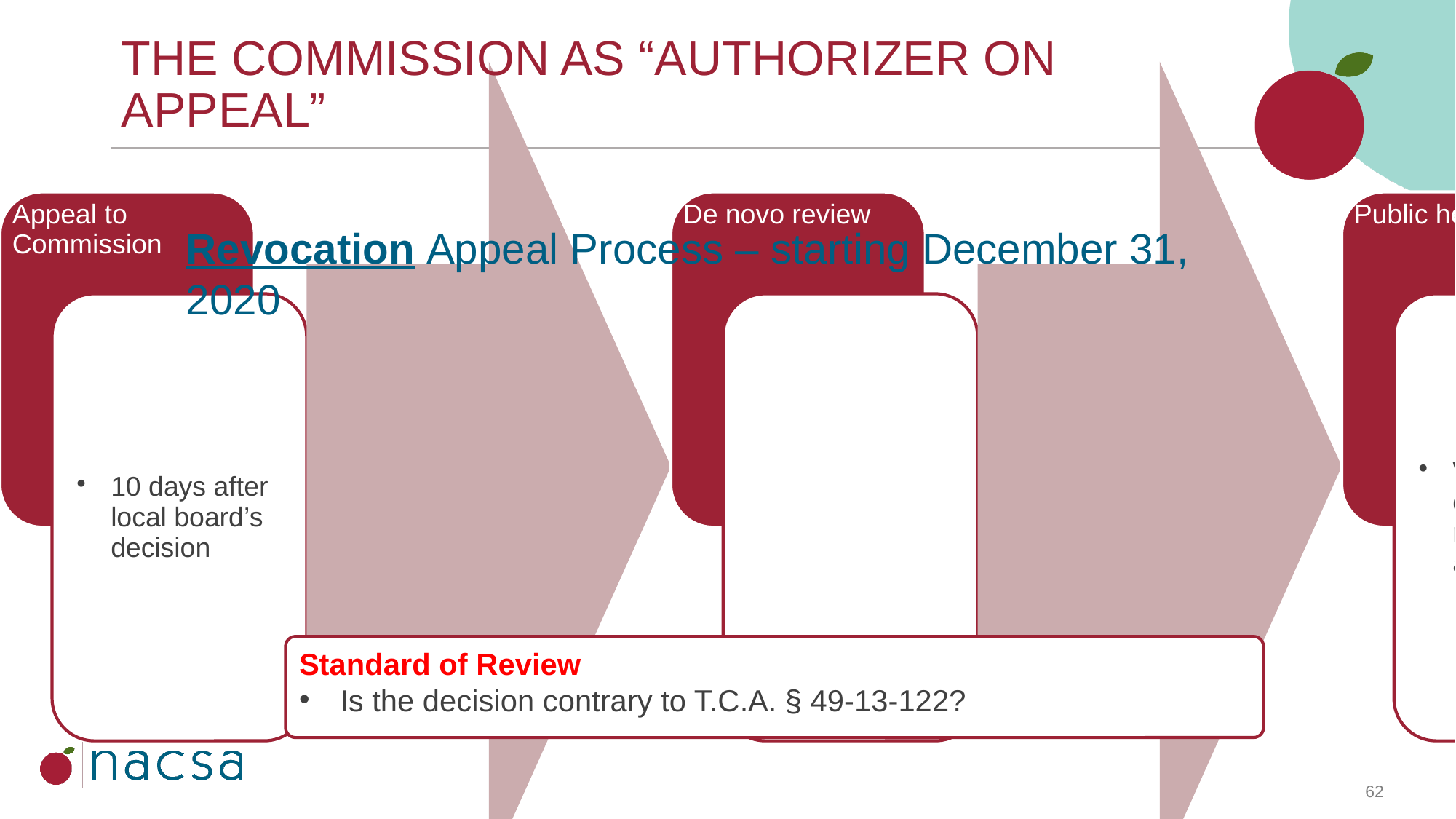

The commission as “authorizer on appeal”
Appeal to Commission
10 days after local board’s decision
De novo review
Revocation Appeal Process – starting December 31, 2020
Standard of Review
Is the decision contrary to T.C.A. § 49-13-122?